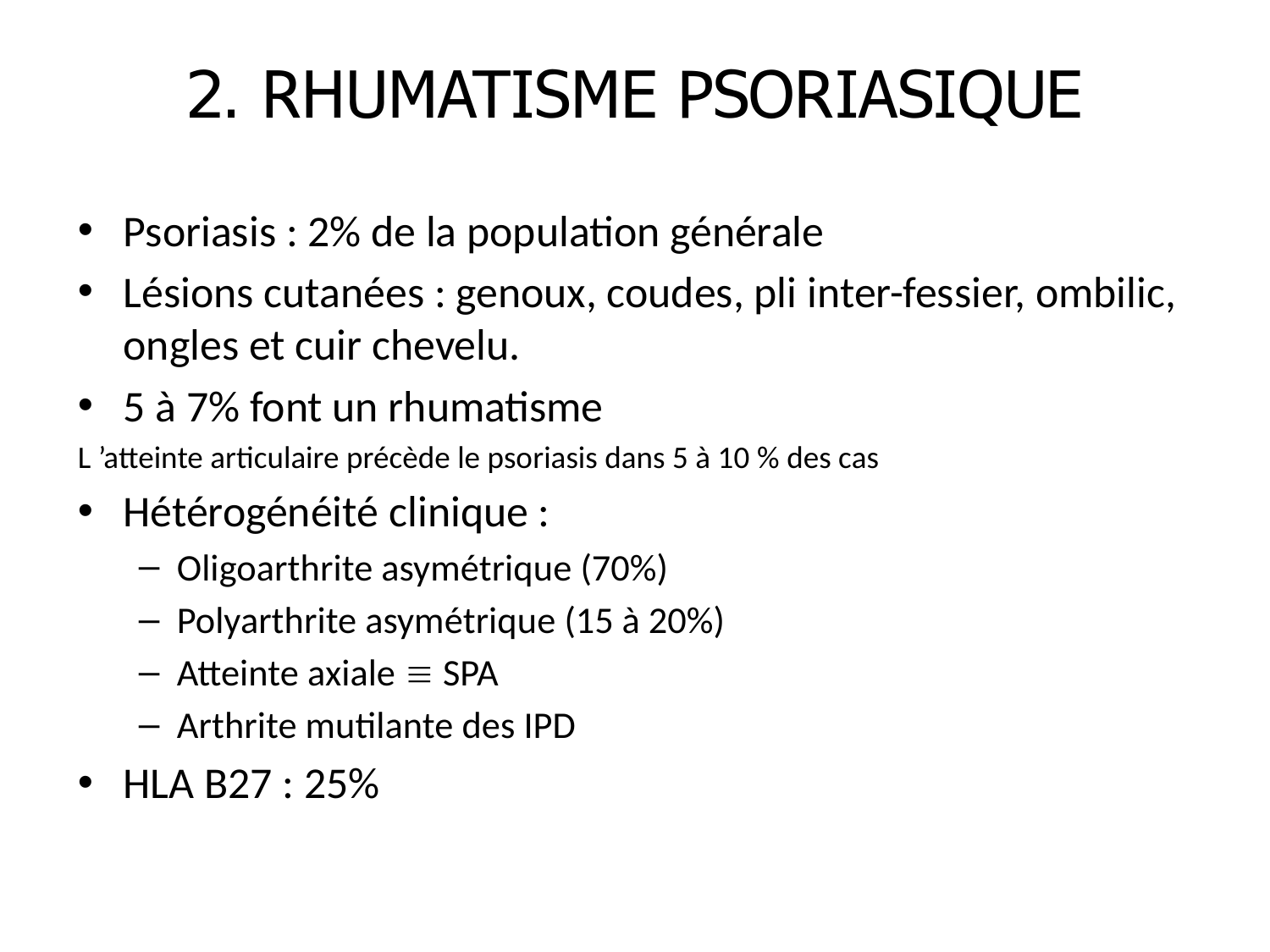

# 2. RHUMATISME PSORIASIQUE
Psoriasis : 2% de la population générale
Lésions cutanées : genoux, coudes, pli inter-fessier, ombilic, ongles et cuir chevelu.
5 à 7% font un rhumatisme
L ’atteinte articulaire précède le psoriasis dans 5 à 10 % des cas
Hétérogénéité clinique :
Oligoarthrite asymétrique (70%)
Polyarthrite asymétrique (15 à 20%)
Atteinte axiale ≡ SPA
Arthrite mutilante des IPD
HLA B27 : 25%